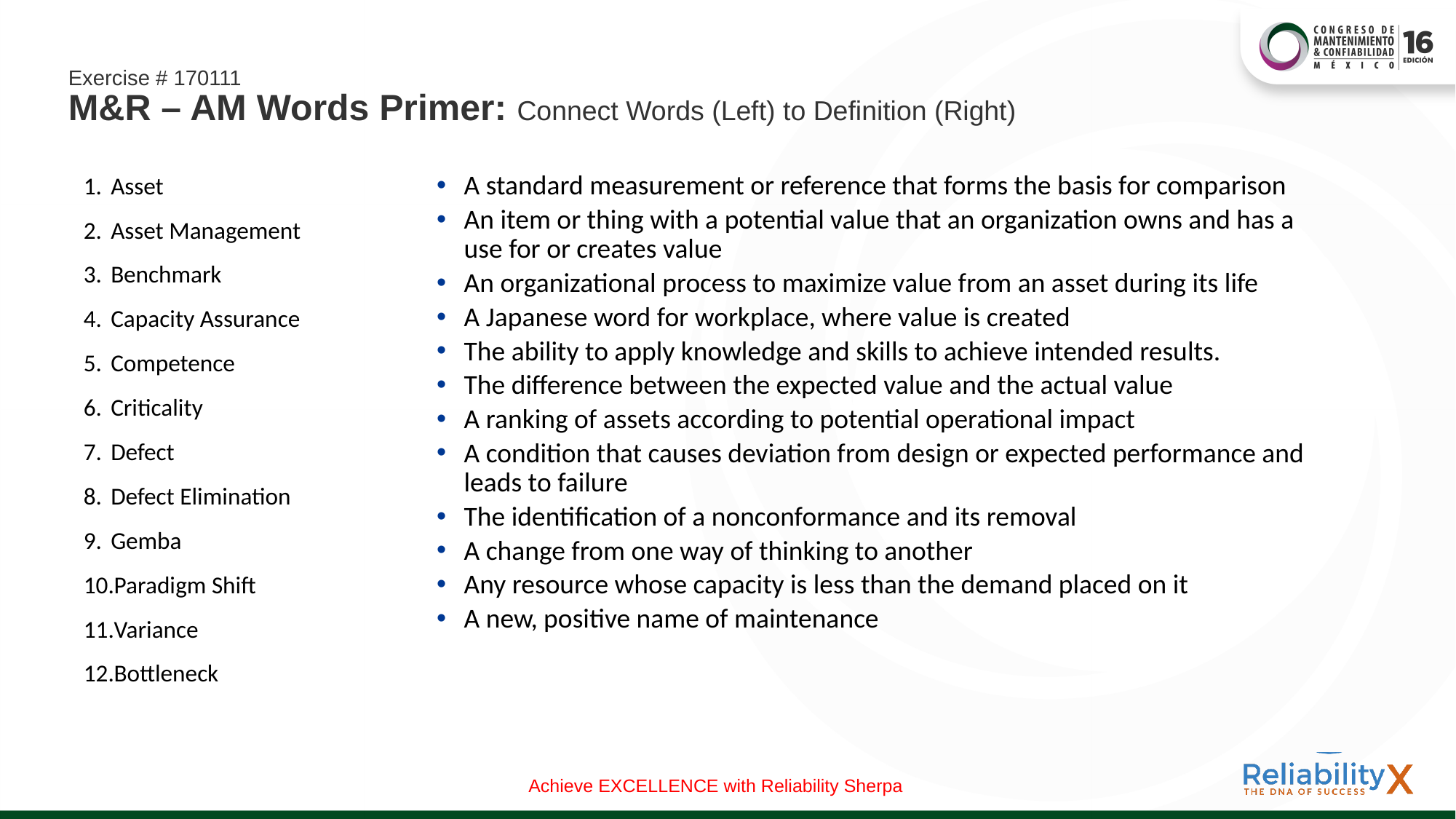

# Exercise # 170111 M&R – AM Words Primer: Connect Words (Left) to Definition (Right)
A standard measurement or reference that forms the basis for comparison
An item or thing with a potential value that an organization owns and has a use for or creates value
An organizational process to maximize value from an asset during its life
A Japanese word for workplace, where value is created
The ability to apply knowledge and skills to achieve intended results.
The difference between the expected value and the actual value
A ranking of assets according to potential operational impact
A condition that causes deviation from design or expected performance and leads to failure
The identification of a nonconformance and its removal
A change from one way of thinking to another
Any resource whose capacity is less than the demand placed on it
A new, positive name of maintenance

Asset
Asset Management
Benchmark
Capacity Assurance
Competence
Criticality
Defect
Defect Elimination
Gemba
Paradigm Shift
Variance
Bottleneck